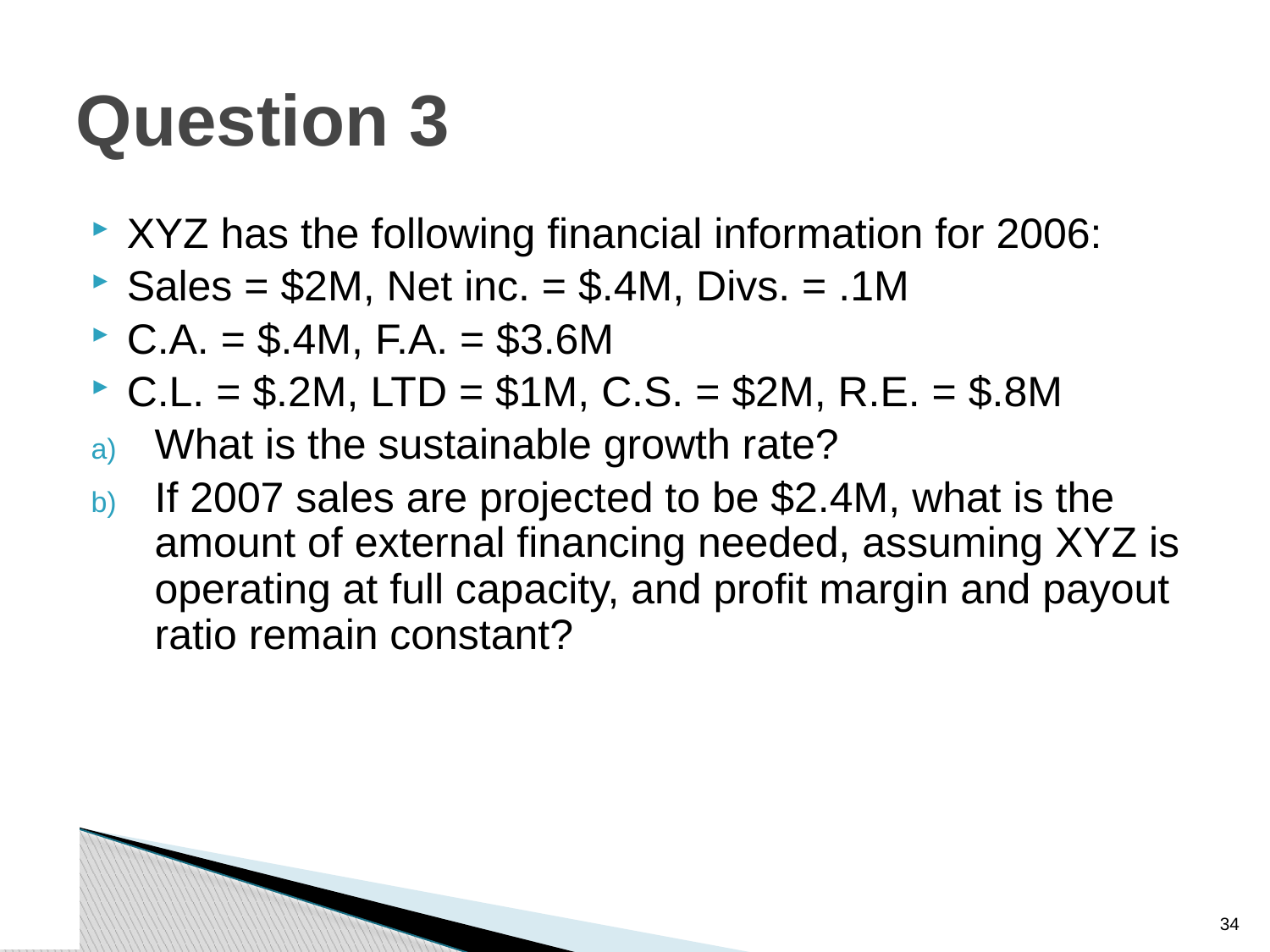

# Question 3
XYZ has the following financial information for 2006:
Sales = $2M, Net inc. = $.4M, Divs. = .1M
C.A. = $.4M, F.A. = $3.6M
C.L. = $.2M, LTD = $1M, C.S. = $2M, R.E. = $.8M
What is the sustainable growth rate?
If 2007 sales are projected to be $2.4M, what is the amount of external financing needed, assuming XYZ is operating at full capacity, and profit margin and payout ratio remain constant?
34